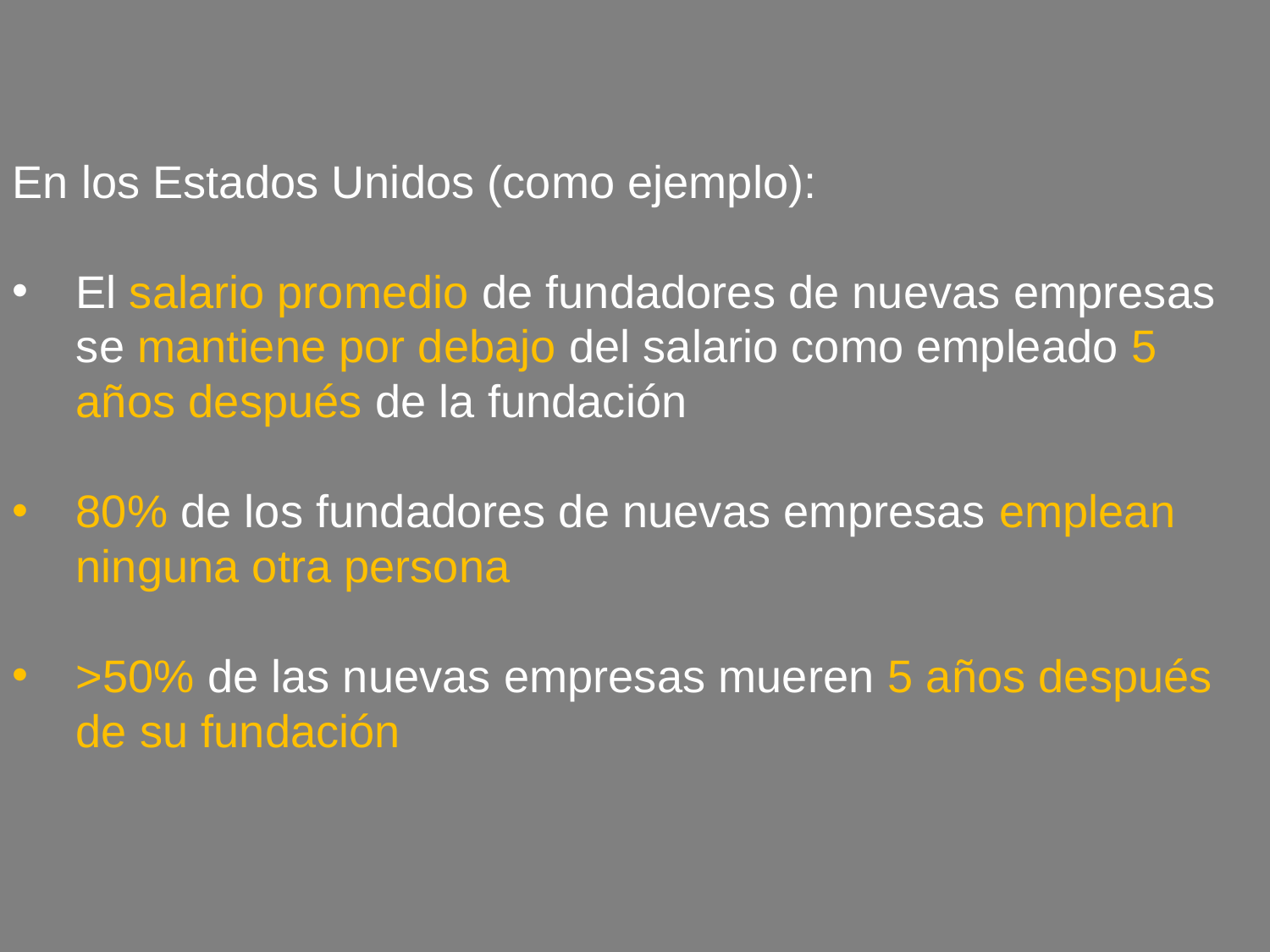

En los Estados Unidos (como ejemplo):

El salario promedio de fundadores de nuevas empresas se mantiene por debajo del salario como empleado 5 años después de la fundación

80% de los fundadores de nuevas empresas emplean ninguna otra persona

>50% de las nuevas empresas mueren 5 años después de su fundación